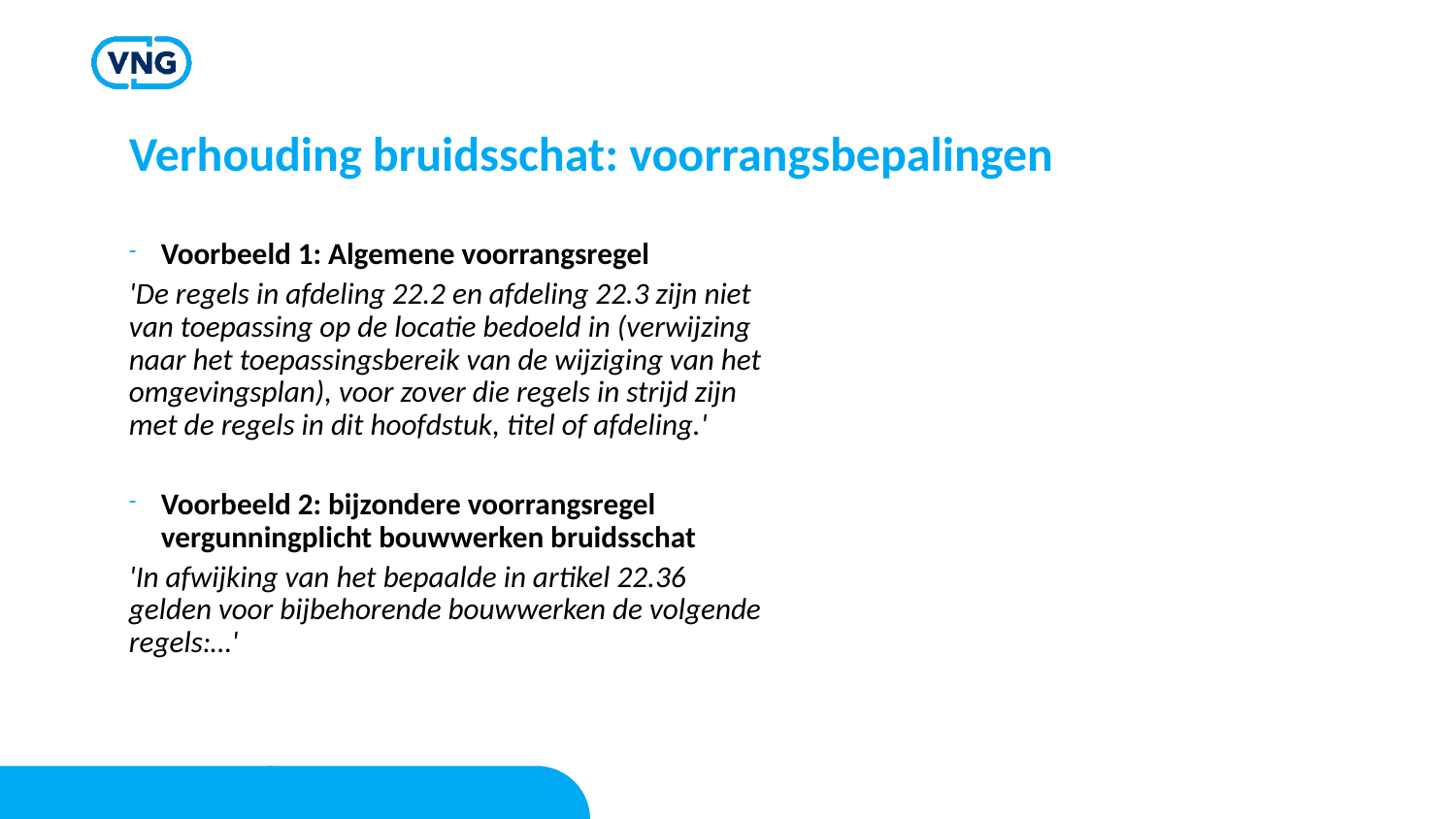

# Verhouding bruidsschat: voorrangsbepalingen

Voorbeeld 1: Algemene voorrangsregel
'De regels in afdeling 22.2 en afdeling 22.3 zijn niet van toepassing op de locatie bedoeld in (verwijzing naar het toepassingsbereik van de wijziging van het omgevingsplan), voor zover die regels in strijd zijn met de regels in dit hoofdstuk, titel of afdeling.'

Voorbeeld 2: bijzondere voorrangsregel vergunningplicht bouwwerken bruidsschat
'In afwijking van het bepaalde in artikel 22.36 gelden voor bijbehorende bouwwerken de volgende regels:…'

Structuur in variant